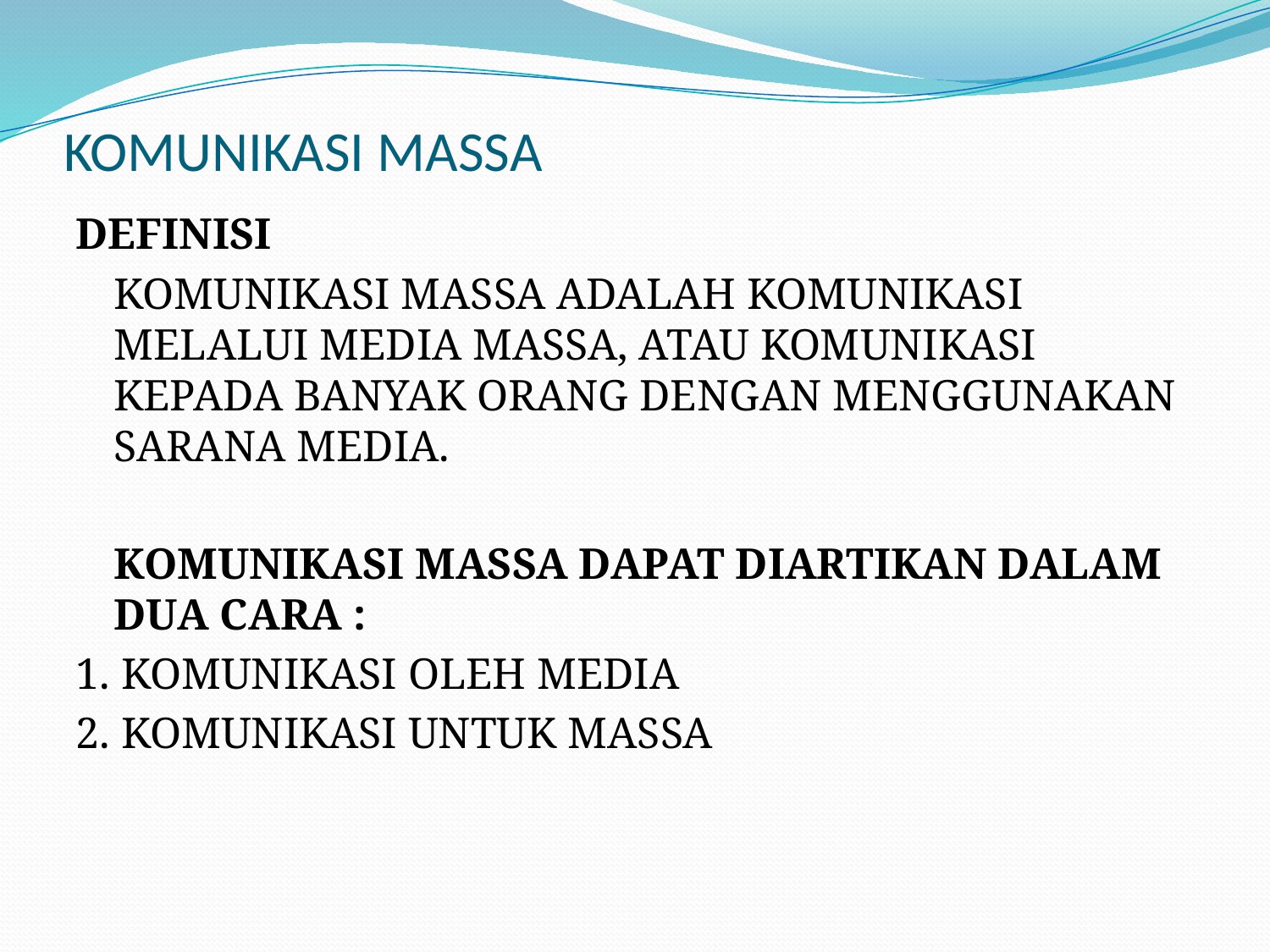

# KOMUNIKASI MASSA
DEFINISI
	KOMUNIKASI MASSA ADALAH KOMUNIKASI MELALUI MEDIA MASSA, ATAU KOMUNIKASI KEPADA BANYAK ORANG DENGAN MENGGUNAKAN SARANA MEDIA.

	KOMUNIKASI MASSA DAPAT DIARTIKAN DALAM DUA CARA :
1. KOMUNIKASI OLEH MEDIA
2. KOMUNIKASI UNTUK MASSA